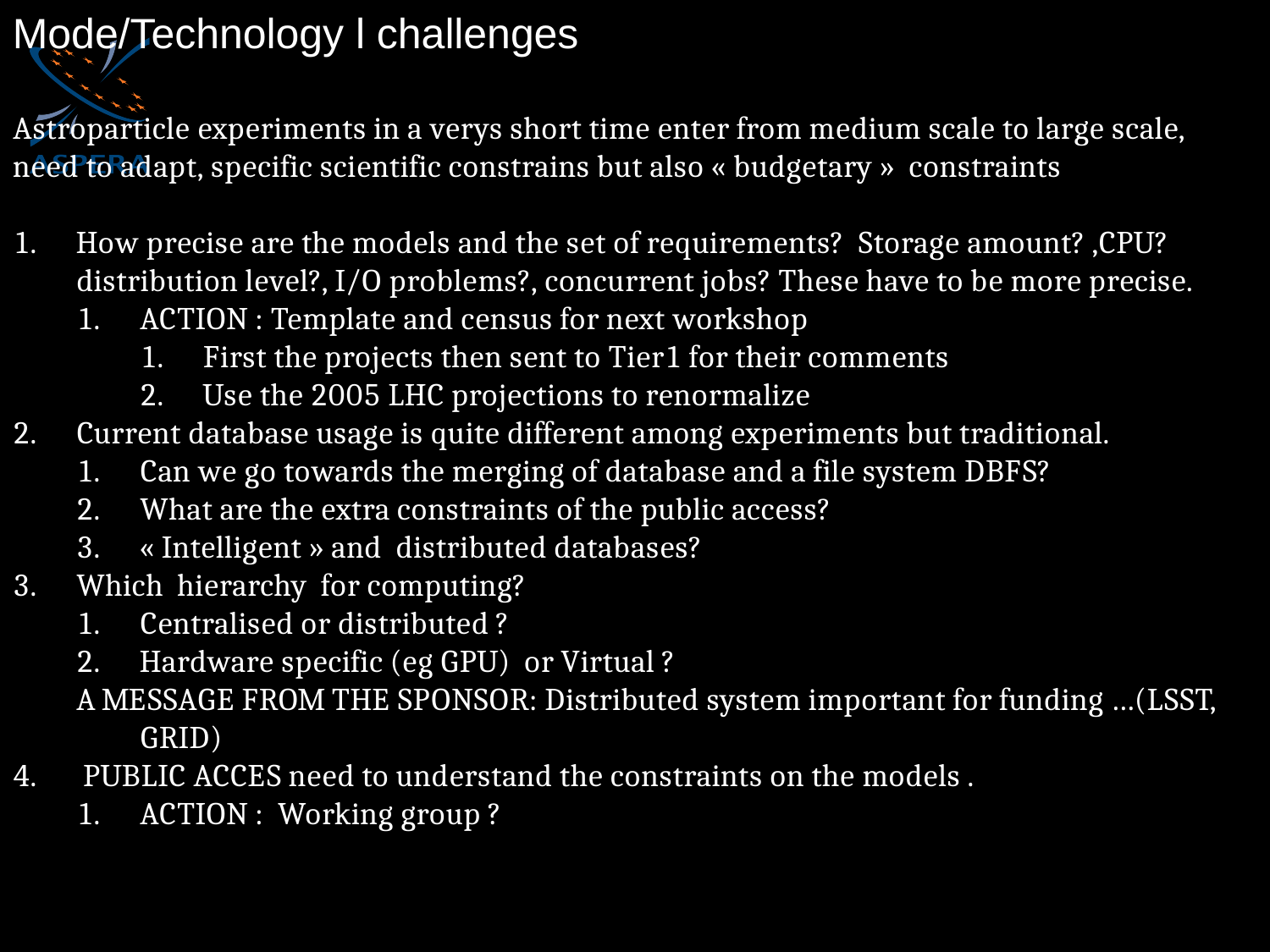

Mode/Technology l challenges

Astroparticle experiments in a verys short time enter from medium scale to large scale, need to adapt, specific scientific constrains but also « budgetary »  constraints

How precise are the models and the set of requirements?  Storage amount? ,CPU? distribution level?, I/O problems?, concurrent jobs? These have to be more precise.
ACTION : Template and census for next workshop
First the projects then sent to Tier1 for their comments
Use the 2005 LHC projections to renormalize
Current database usage is quite different among experiments but traditional.
Can we go towards the merging of database and a file system DBFS?
What are the extra constraints of the public access?
« Intelligent » and  distributed databases?
Which  hierarchy  for computing?
Centralised or distributed ?
Hardware specific (eg GPU)  or Virtual ?
A MESSAGE FROM THE SPONSOR: Distributed system important for funding …(LSST, GRID)
 PUBLIC ACCES need to understand the constraints on the models .
ACTION :  Working group ?